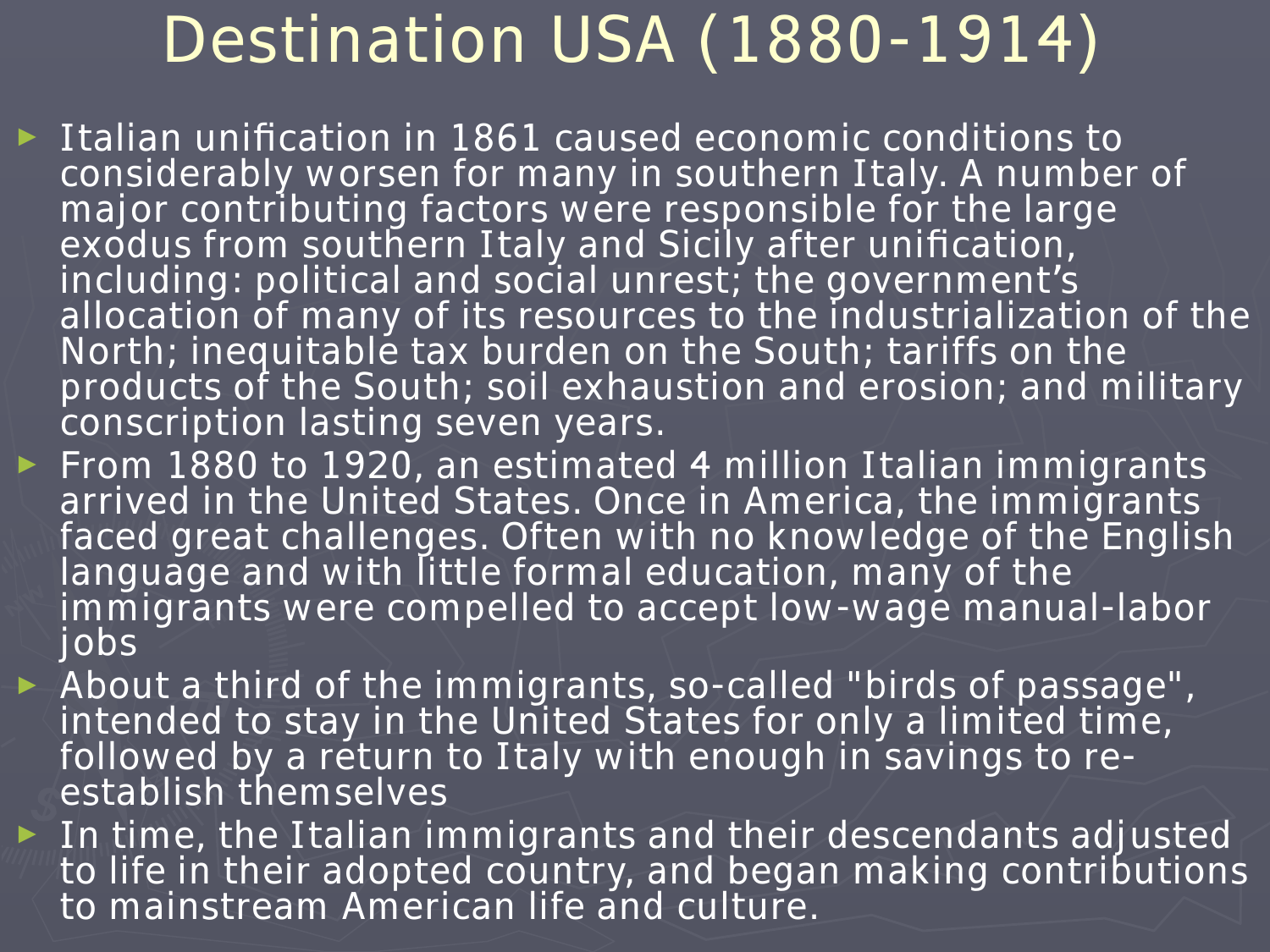

# Destination USA (1880-1914)
Italian unification in 1861 caused economic conditions to considerably worsen for many in southern Italy. A number of major contributing factors were responsible for the large exodus from southern Italy and Sicily after unification, including: political and social unrest; the government’s allocation of many of its resources to the industrialization of the North; inequitable tax burden on the South; tariffs on the products of the South; soil exhaustion and erosion; and military conscription lasting seven years.
From 1880 to 1920, an estimated 4 million Italian immigrants arrived in the United States. Once in America, the immigrants faced great challenges. Often with no knowledge of the English language and with little formal education, many of the immigrants were compelled to accept low-wage manual-labor jobs
About a third of the immigrants, so-called "birds of passage", intended to stay in the United States for only a limited time, followed by a return to Italy with enough in savings to re-establish themselves
In time, the Italian immigrants and their descendants adjusted to life in their adopted country, and began making contributions to mainstream American life and culture.